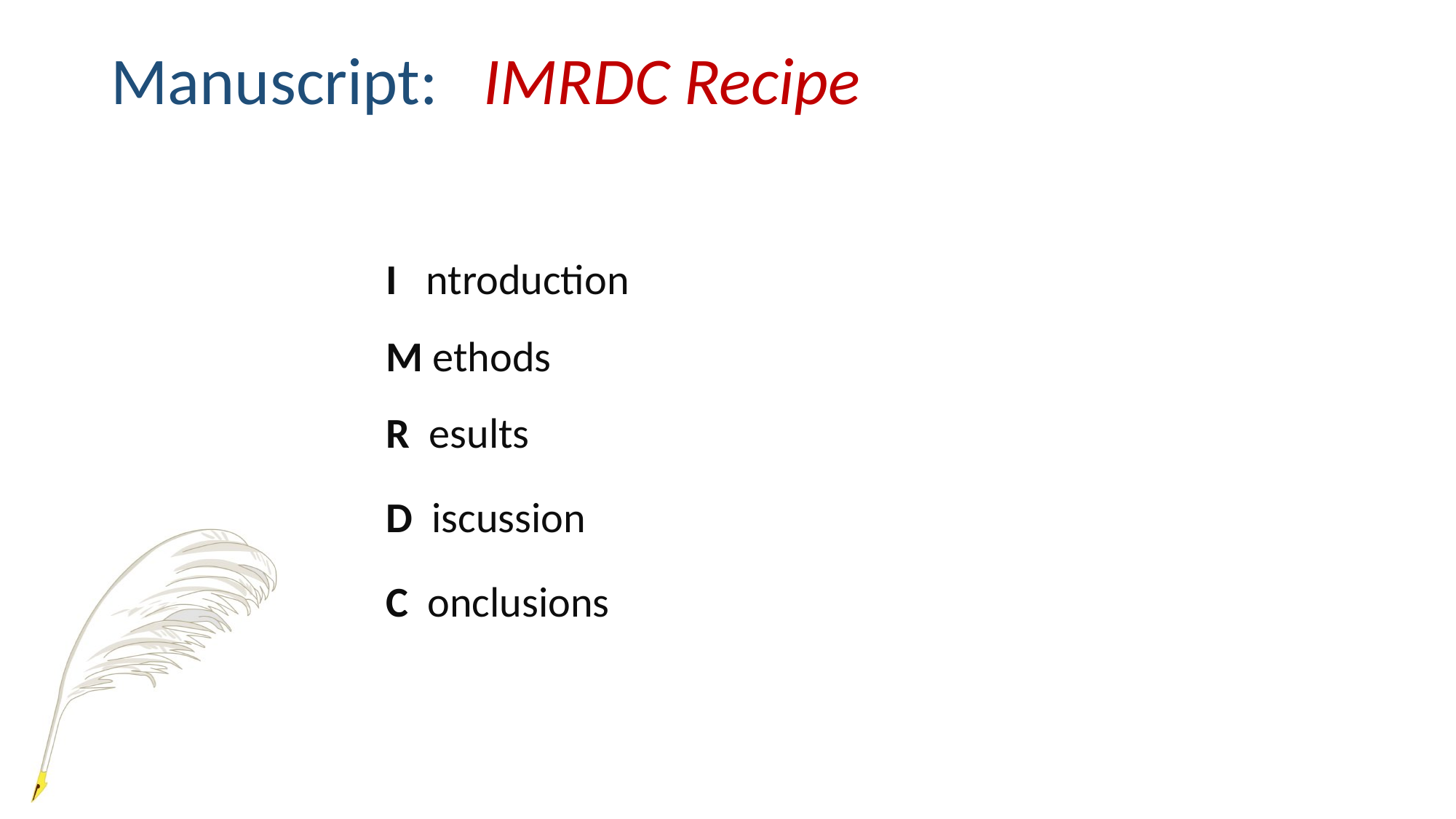

# Manuscript:   IMRDC Recipe
I   ntroduction

M ethods

R  esults

D  iscussion

C  onclusions